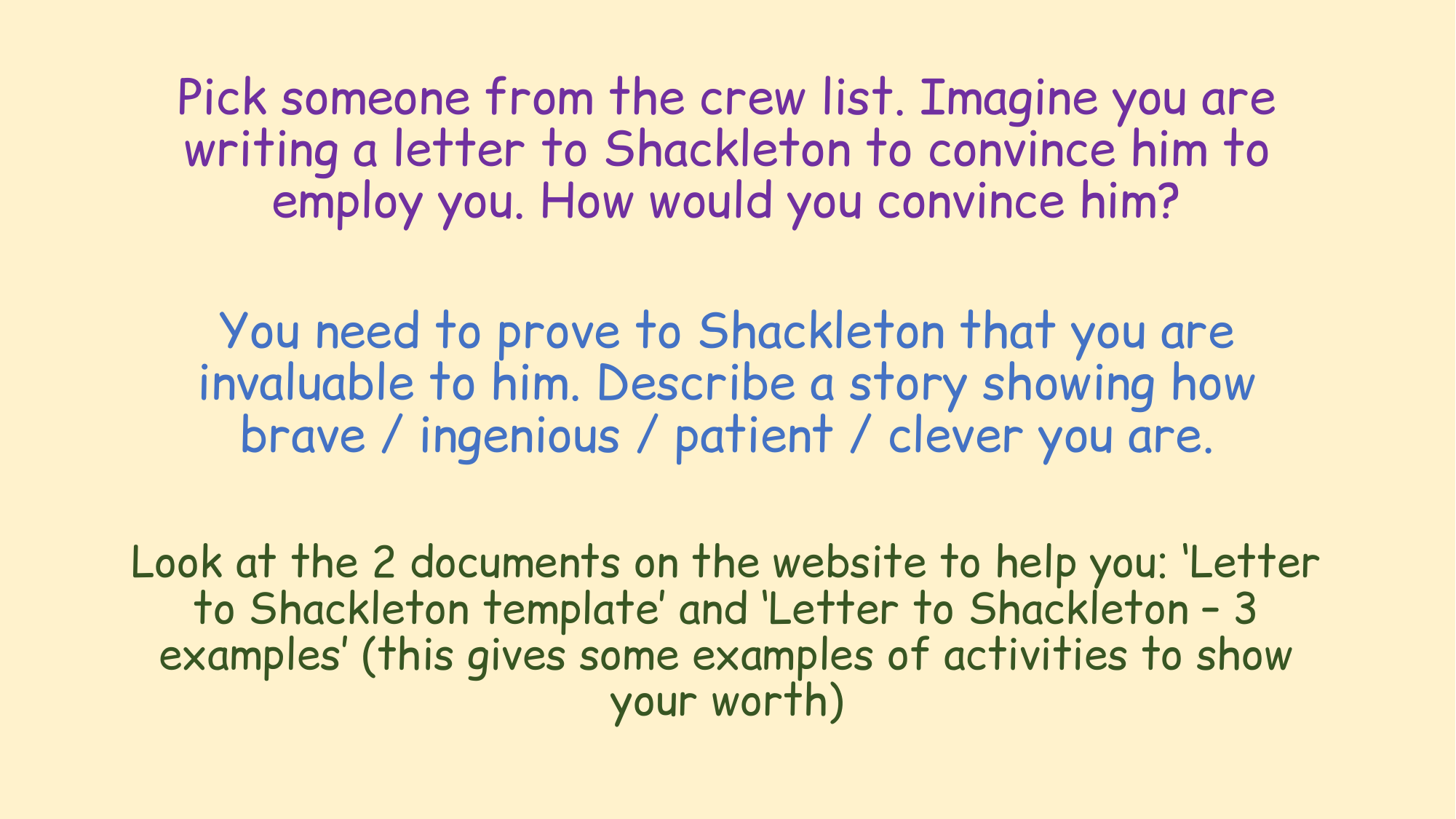

Pick someone from the crew list. Imagine you are writing a letter to Shackleton to convince him to employ you. How would you convince him?

You need to prove to Shackleton that you are invaluable to him. Describe a story showing how brave / ingenious / patient / clever you are.

Look at the 2 documents on the website to help you: ‘Letter to Shackleton template’ and ‘Letter to Shackleton – 3 examples’ (this gives some examples of activities to show your worth)